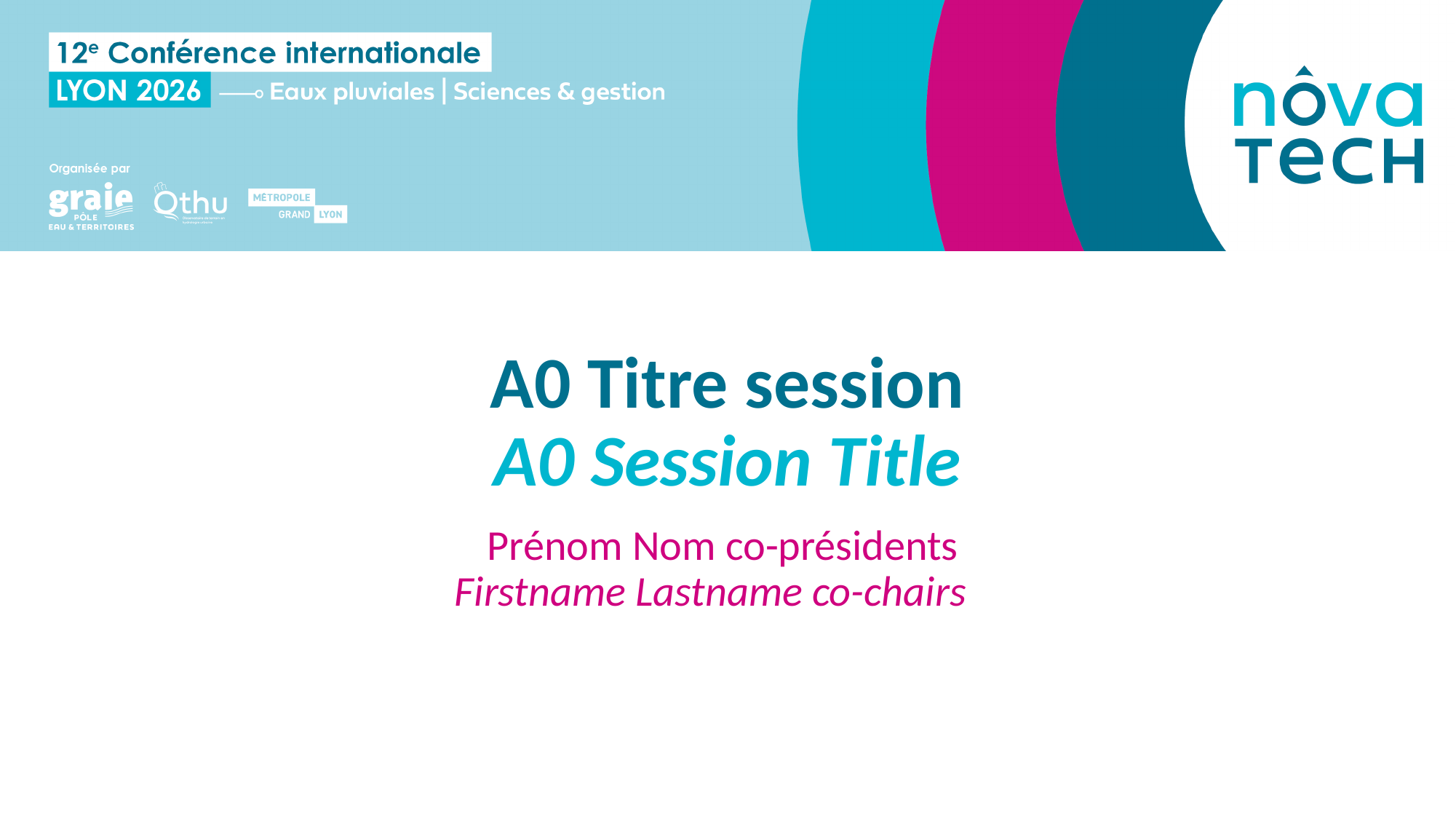

# A0 Titre session A0 Session Title
Prénom Nom co-présidents
Firstname Lastname co-chairs